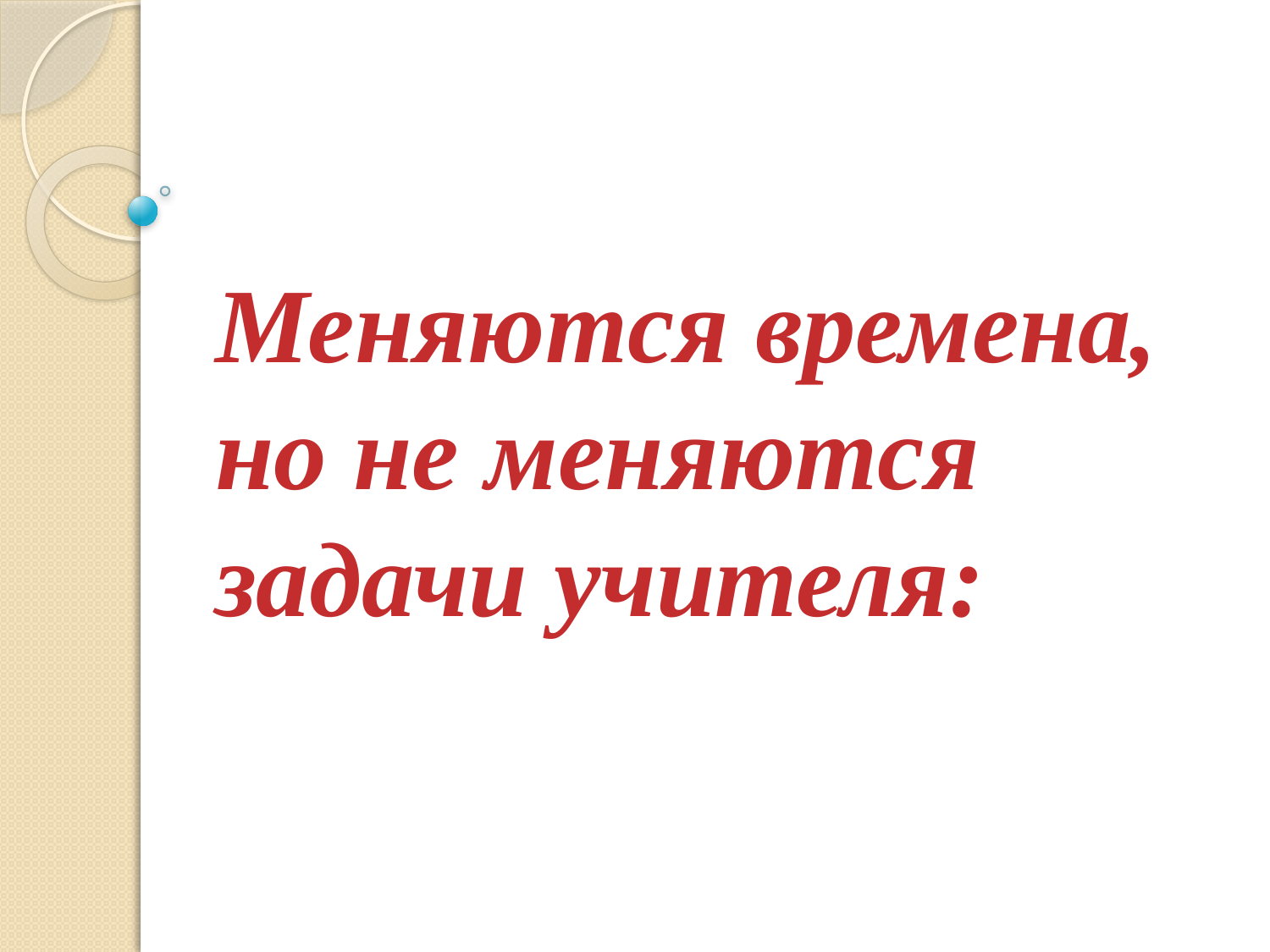

#
Меняются времена, но не меняются задачи учителя: